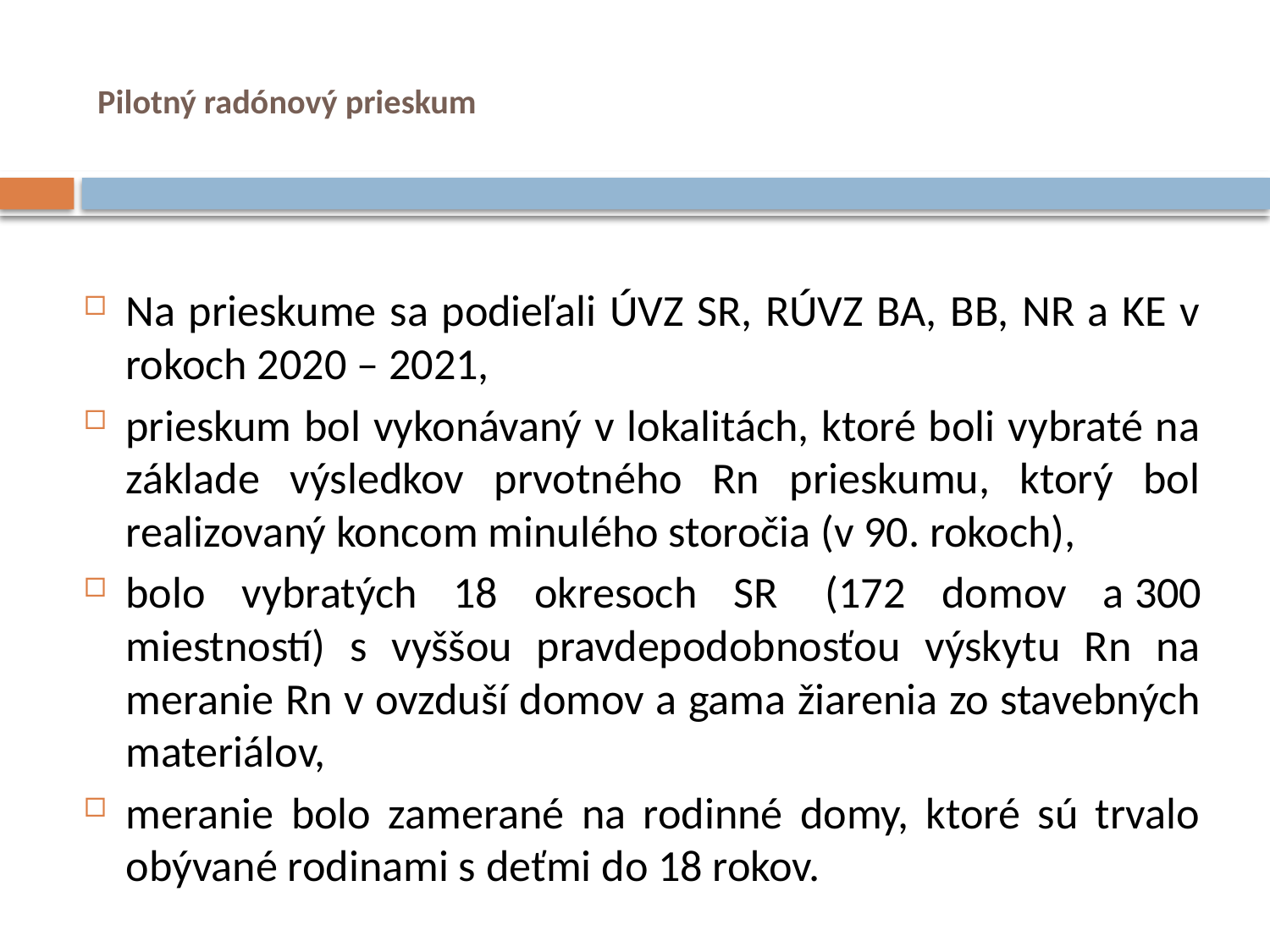

# Pilotný radónový prieskum
Na prieskume sa podieľali ÚVZ SR, RÚVZ BA, BB, NR a KE v rokoch 2020 – 2021,
prieskum bol vykonávaný v lokalitách, ktoré boli vybraté na základe výsledkov prvotného Rn prieskumu, ktorý bol realizovaný koncom minulého storočia (v 90. rokoch),
bolo vybratých 18 okresoch SR  (172 domov a 300 miestností) s vyššou pravdepodobnosťou výskytu Rn na meranie Rn v ovzduší domov a gama žiarenia zo stavebných materiálov,
meranie bolo zamerané na rodinné domy, ktoré sú trvalo obývané rodinami s deťmi do 18 rokov.